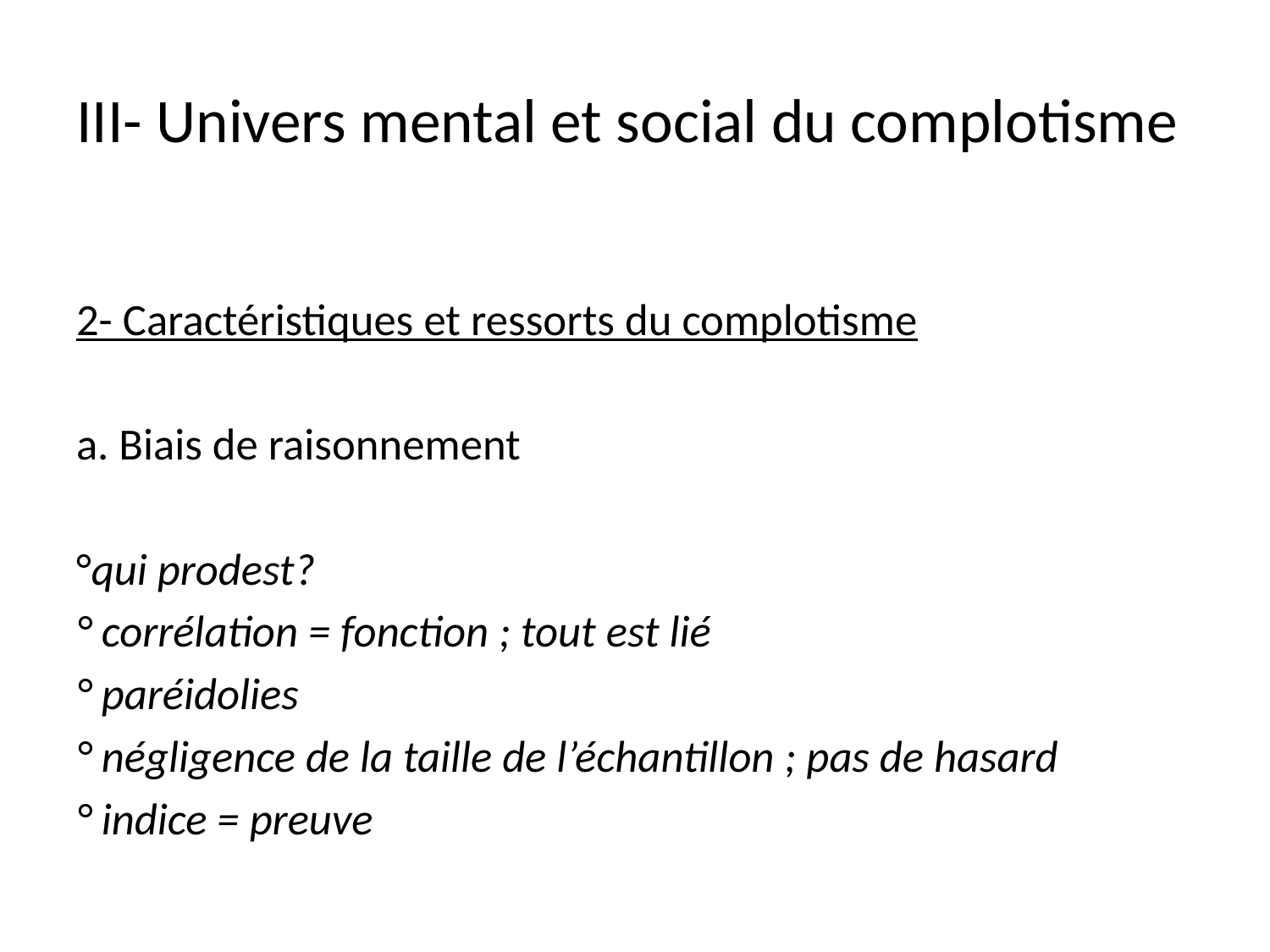

# III- Univers mental et social du complotisme

2- Caractéristiques et ressorts du complotisme

a. Biais de raisonnement

°qui prodest?
° corrélation = fonction ; tout est lié
° paréidolies
° négligence de la taille de l’échantillon ; pas de hasard
° indice = preuve